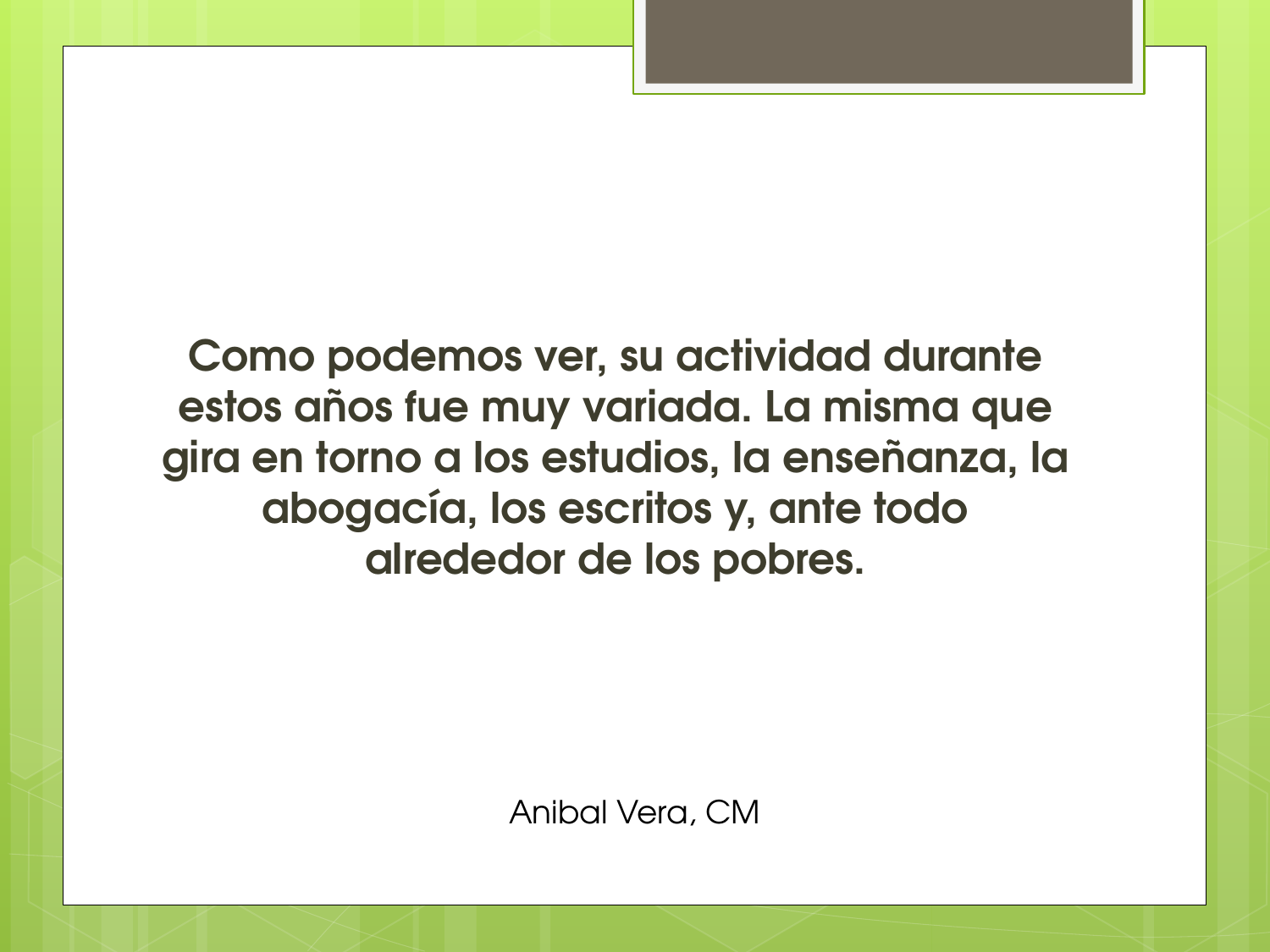

Como podemos ver, su actividad durante estos años fue muy variada. La misma que gira en torno a los estudios, la enseñanza, la abogacía, los escritos y, ante todo alrededor de los pobres.
Anibal Vera, CM